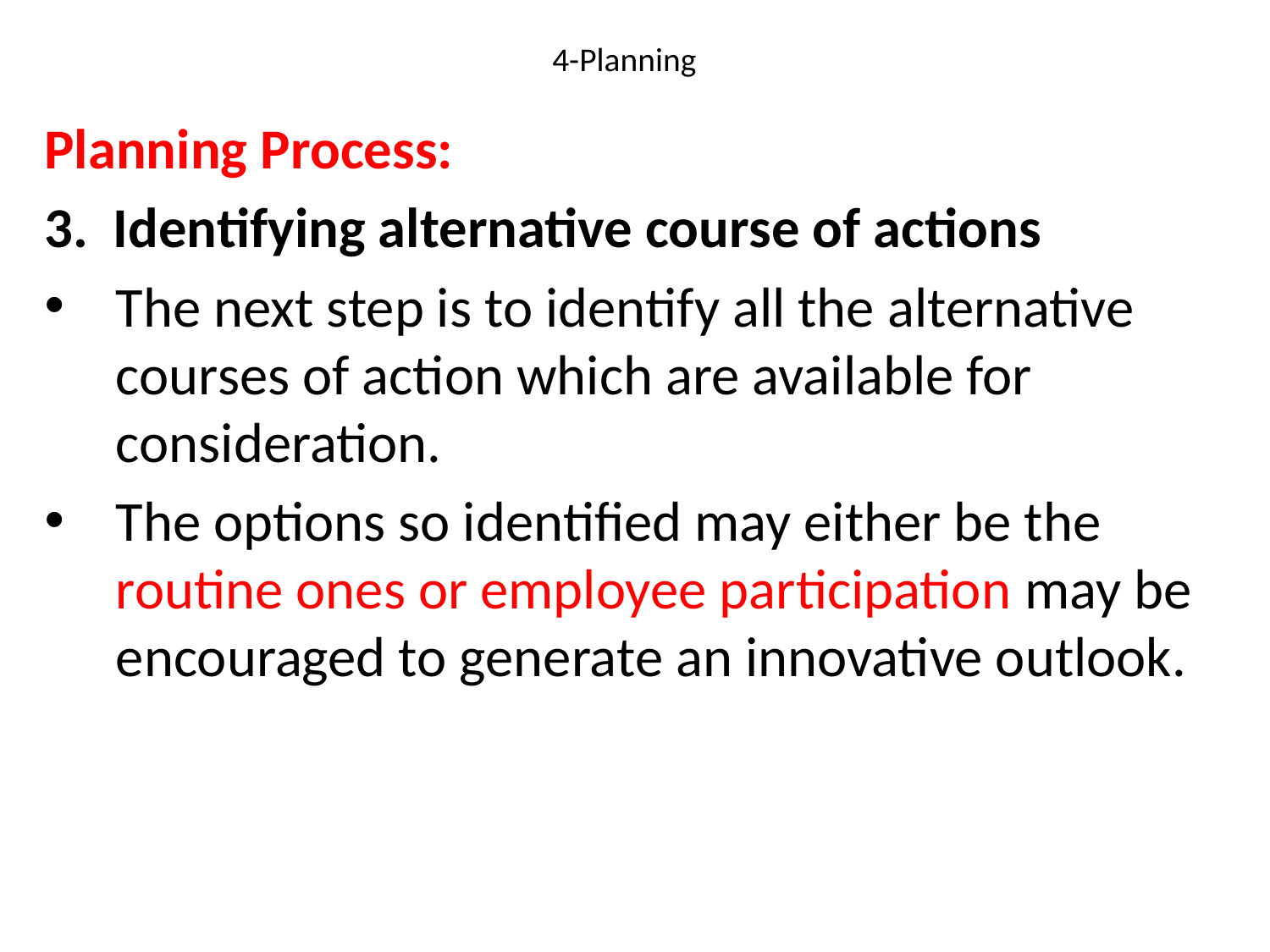

# 4-Planning
Planning Process:
3.  Identifying alternative course of actions
The next step is to identify all the alternative courses of action which are available for consideration.
The options so identified may either be the routine ones or employee participation may be encouraged to generate an innovative outlook.